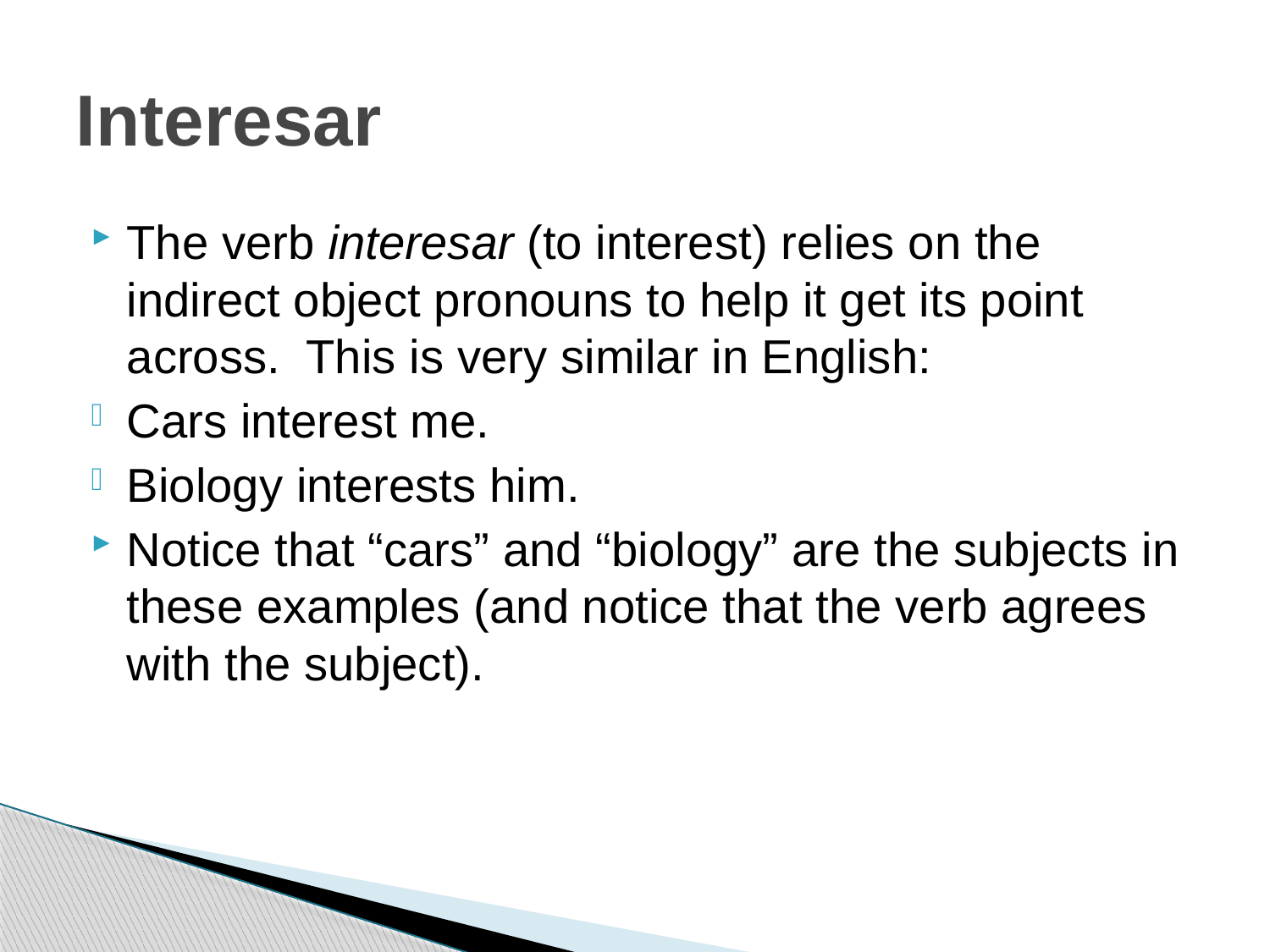

# Interesar
The verb interesar (to interest) relies on the indirect object pronouns to help it get its point across.  This is very similar in English:
Cars interest me.
Biology interests him.
Notice that “cars” and “biology” are the subjects in these examples (and notice that the verb agrees with the subject).